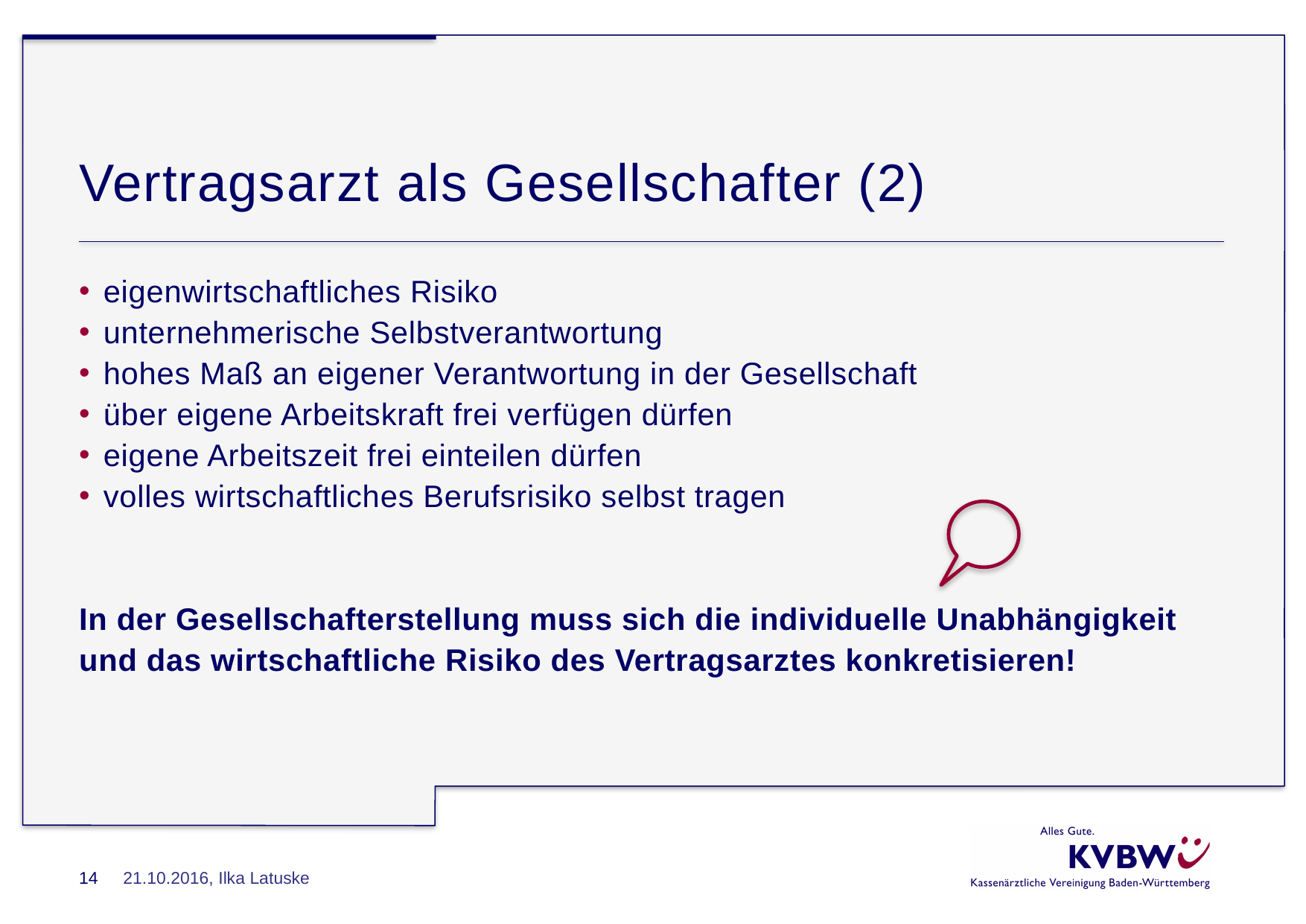

# Vertragsarzt als Gesellschafter (2)
eigenwirtschaftliches Risiko
unternehmerische Selbstverantwortung
hohes Maß an eigener Verantwortung in der Gesellschaft
über eigene Arbeitskraft frei verfügen dürfen
eigene Arbeitszeit frei einteilen dürfen
volles wirtschaftliches Berufsrisiko selbst tragen

In der Gesellschafterstellung muss sich die individuelle Unabhängigkeit und das wirtschaftliche Risiko des Vertragsarztes konkretisieren!

14
21.10.2016, Ilka Latuske